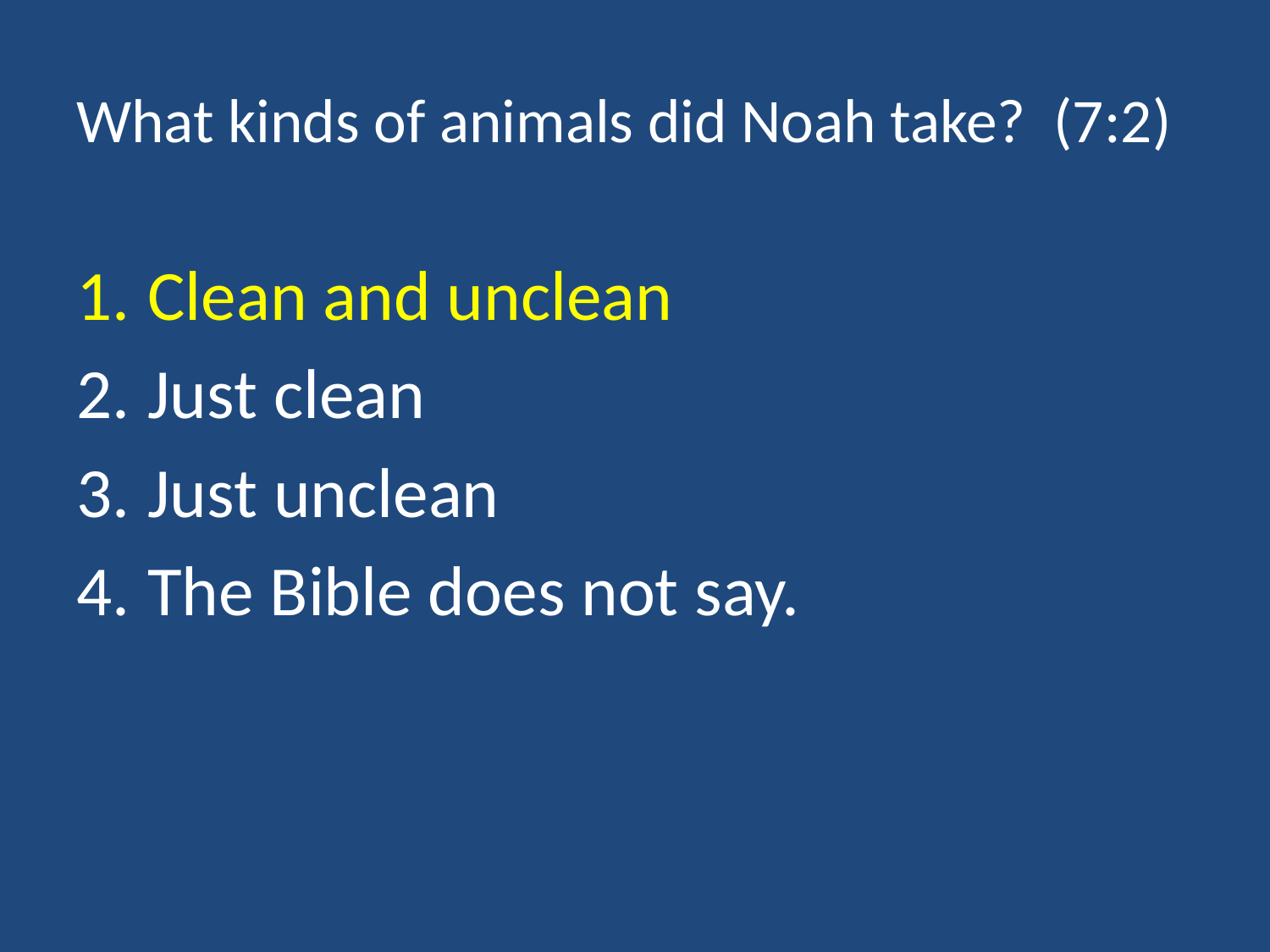

# What kinds of animals did Noah take?  (7:2)
Clean and unclean
Just clean
Just unclean
The Bible does not say.